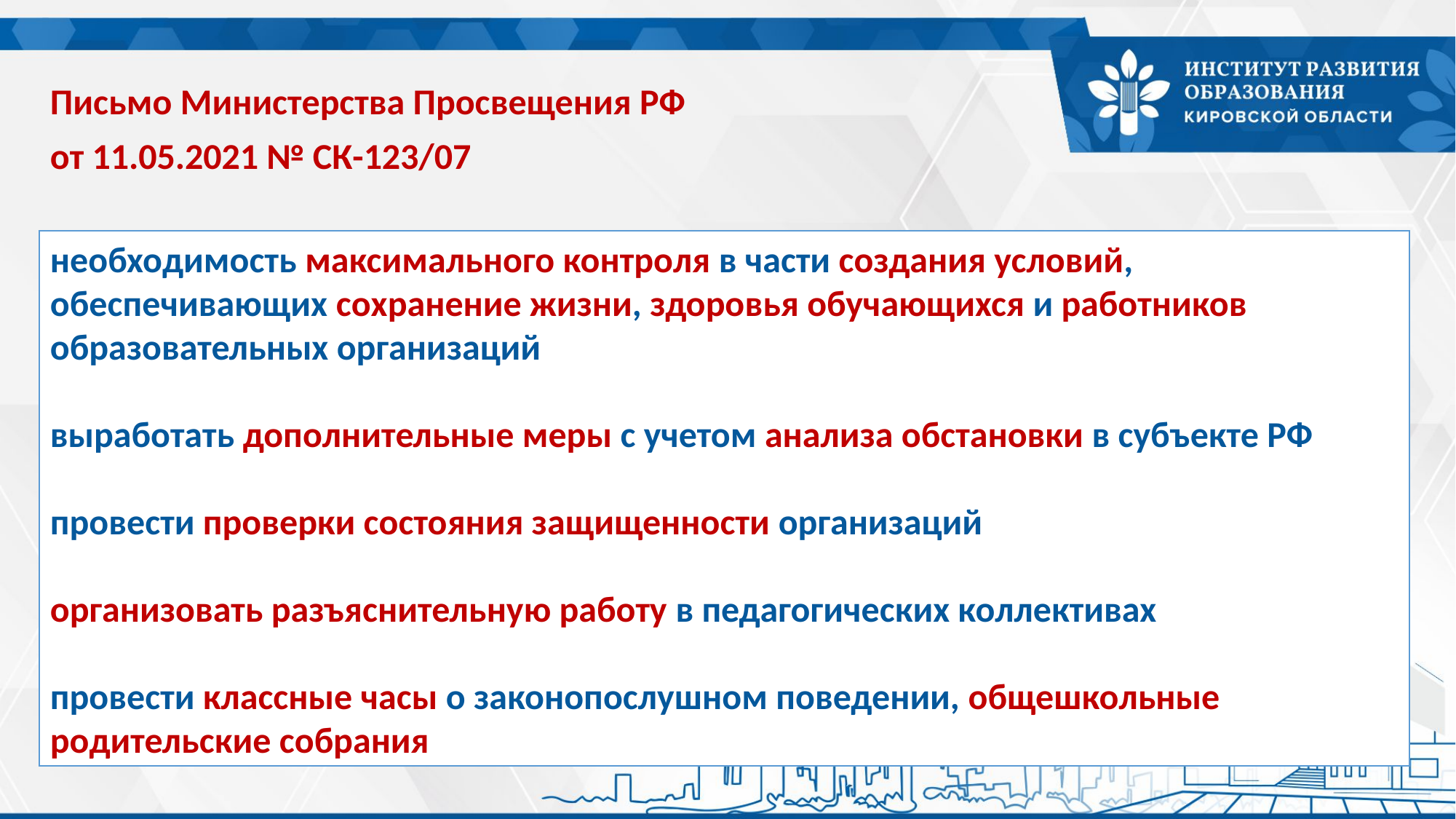

Письмо Министерства Просвещения РФ
от 11.05.2021 № СК-123/07
необходимость максимального контроля в части создания условий, обеспечивающих сохранение жизни, здоровья обучающихся и работников образовательных организаций

выработать дополнительные меры с учетом анализа обстановки в субъекте РФ

провести проверки состояния защищенности организаций

организовать разъяснительную работу в педагогических коллективах

провести классные часы о законопослушном поведении, общешкольные
родительские собрания